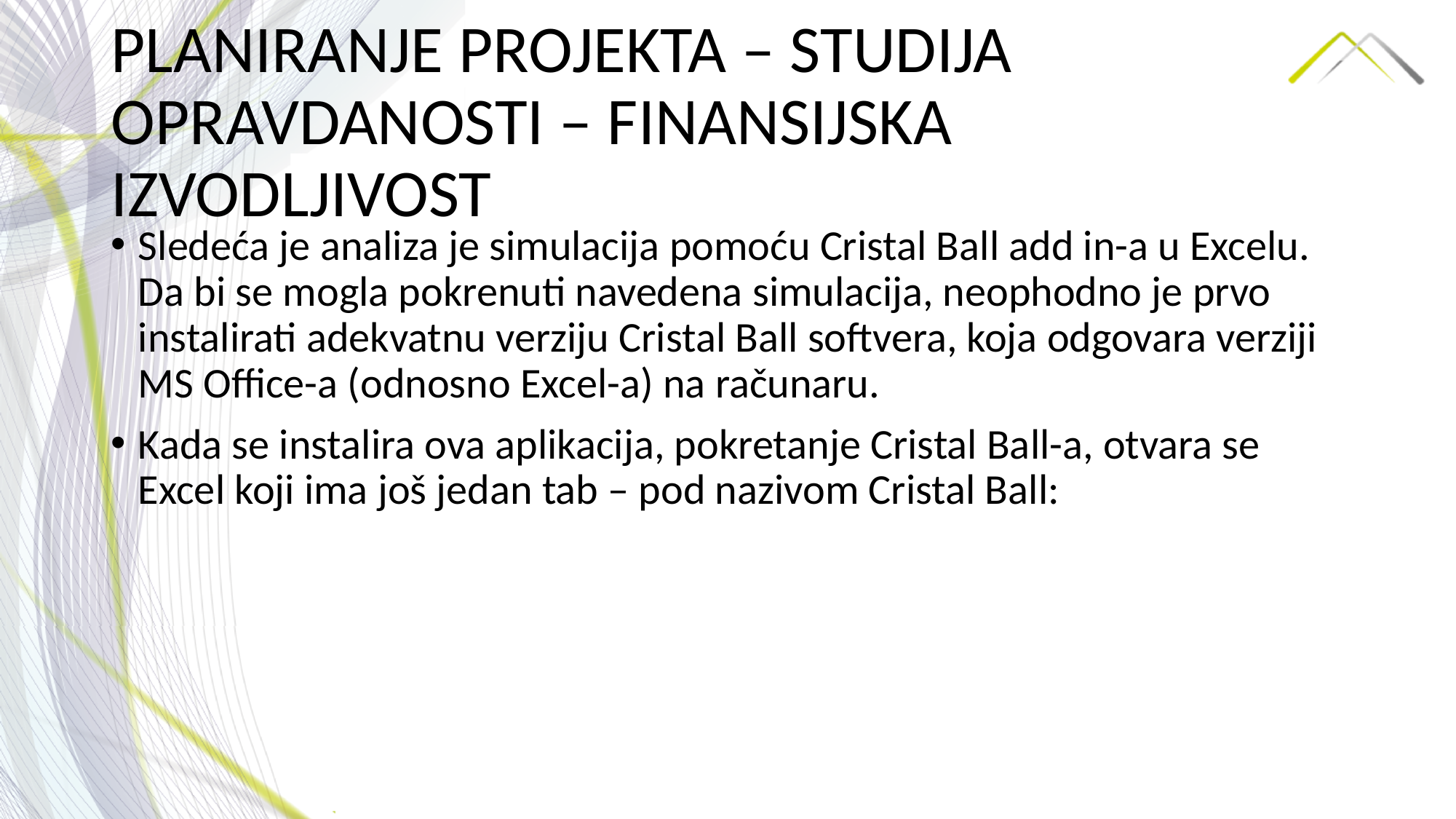

# PLANIRANJE PROJEKTA – STUDIJA OPRAVDANOSTI – FINANSIJSKA IZVODLJIVOST
Sledeća je analiza je simulacija pomoću Cristal Ball add in-a u Excelu. Da bi se mogla pokrenuti navedena simulacija, neophodno je prvo instalirati adekvatnu verziju Cristal Ball softvera, koja odgovara verziji MS Office-a (odnosno Excel-a) na računaru.
Kada se instalira ova aplikacija, pokretanje Cristal Ball-a, otvara se Excel koji ima još jedan tab – pod nazivom Cristal Ball: